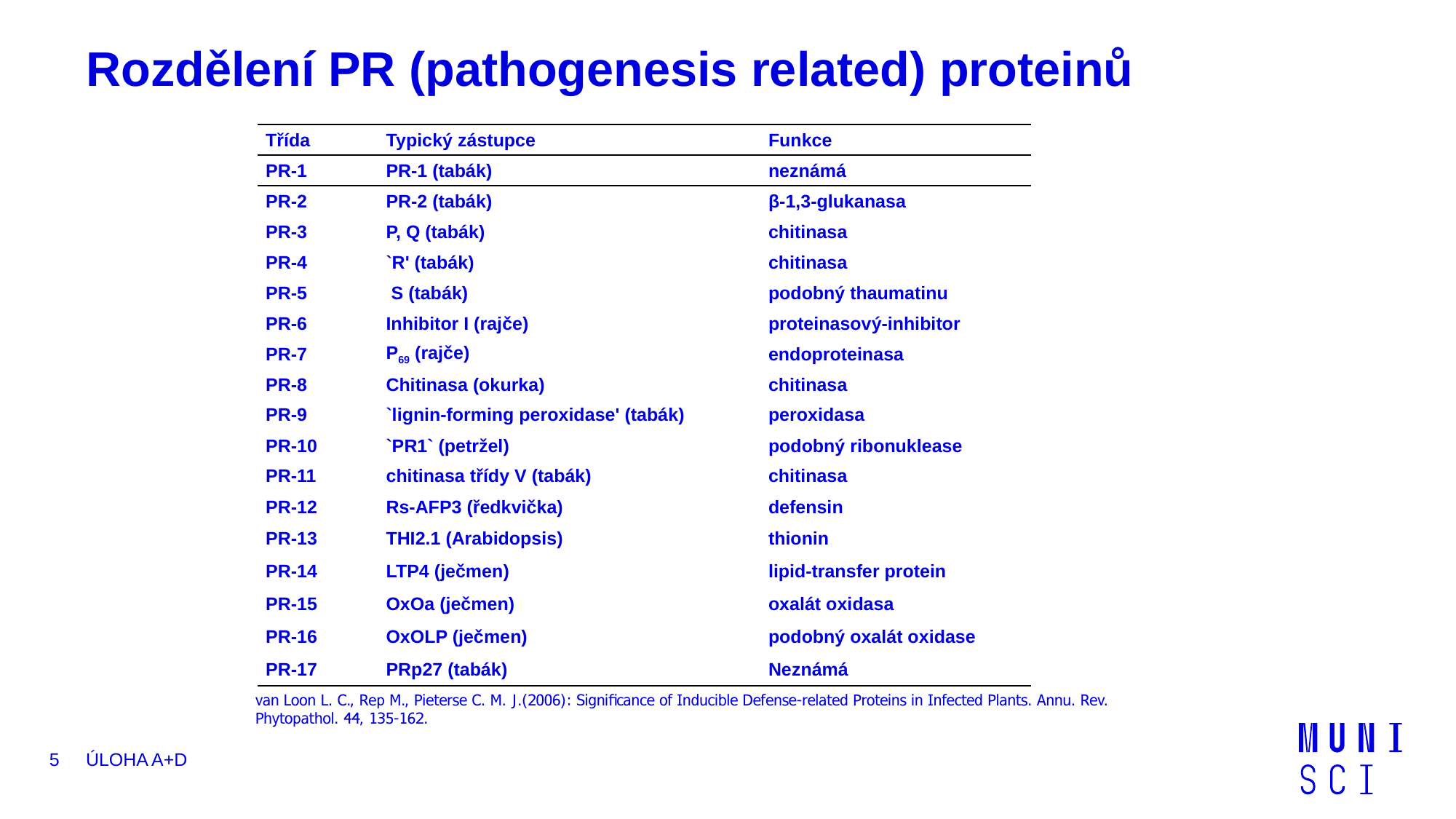

# Rozdělení PR (pathogenesis related) proteinů
| Třída | Typický zástupce | Funkce |
| --- | --- | --- |
| PR-1 | PR-1 (tabák) | neznámá |
| PR-2 | PR-2 (tabák) | β-1,3-glukanasa |
| PR-3 | P, Q (tabák) | chitinasa |
| PR-4 | `R' (tabák) | chitinasa |
| PR-5 | S (tabák) | podobný thaumatinu |
| PR-6 | Inhibitor I (rajče) | proteinasový-inhibitor |
| PR-7 | P69 (rajče) | endoproteinasa |
| PR-8 | Chitinasa (okurka) | chitinasa |
| PR-9 | `lignin-forming peroxidase' (tabák) | peroxidasa |
| PR-10 | `PR1` (petržel) | podobný ribonuklease |
| PR-11 | chitinasa třídy V (tabák) | chitinasa |
| PR-12 | Rs-AFP3 (ředkvička) | defensin |
| PR-13 | THI2.1 (Arabidopsis) | thionin |
| PR-14 | LTP4 (ječmen) | lipid-transfer protein |
| PR-15 | OxOa (ječmen) | oxalát oxidasa |
| PR-16 | OxOLP (ječmen) | podobný oxalát oxidase |
| PR-17 | PRp27 (tabák) | Neznámá |
van Loon L. C., Rep M., Pieterse C. M. J.(2006): Significance of Inducible Defense-related Proteins in Infected Plants. Annu. Rev. Phytopathol. 44, 135-162.
5
Úloha A+D